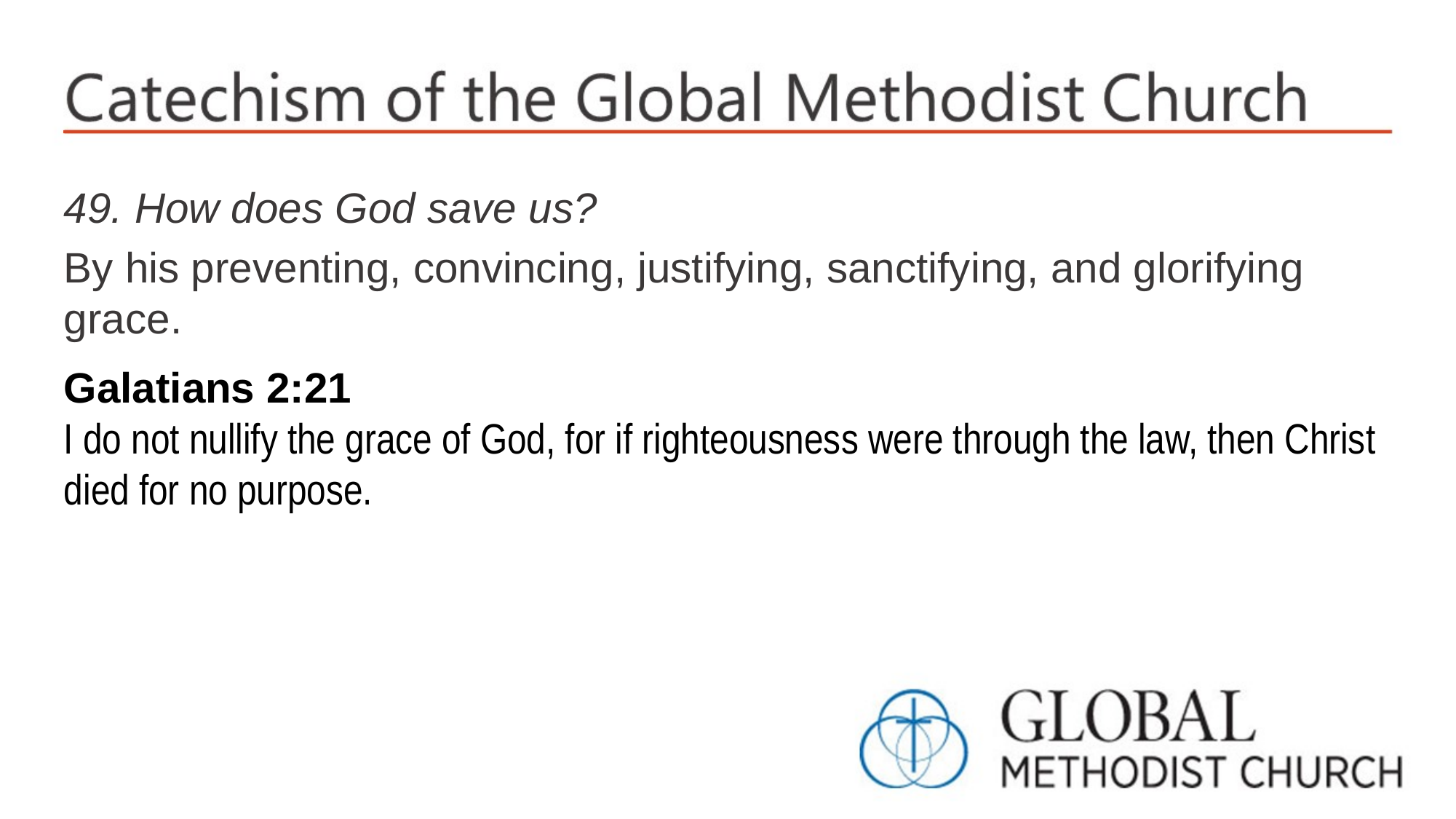

49. How does God save us?
By his preventing, convincing, justifying, sanctifying, and glorifying grace.
Galatians 2:21
I do not nullify the grace of God, for if righteousness were through the law, then Christ died for no purpose.